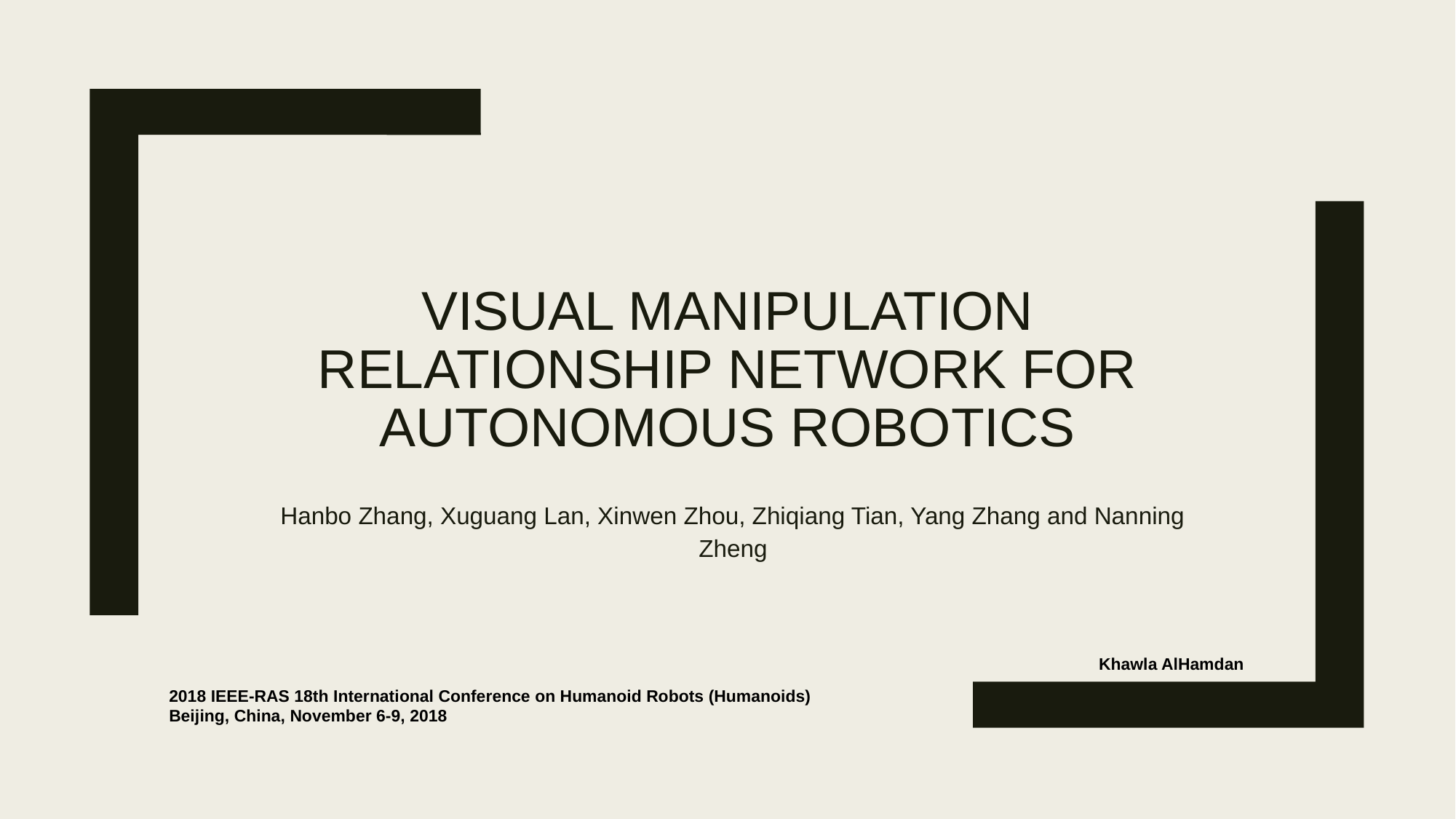

# Visual Manipulation Relationship Network for Autonomous Robotics
Hanbo Zhang, Xuguang Lan, Xinwen Zhou, Zhiqiang Tian, Yang Zhang and Nanning Zheng
Khawla AlHamdan
2018 IEEE-RAS 18th International Conference on Humanoid Robots (Humanoids)
Beijing, China, November 6-9, 2018